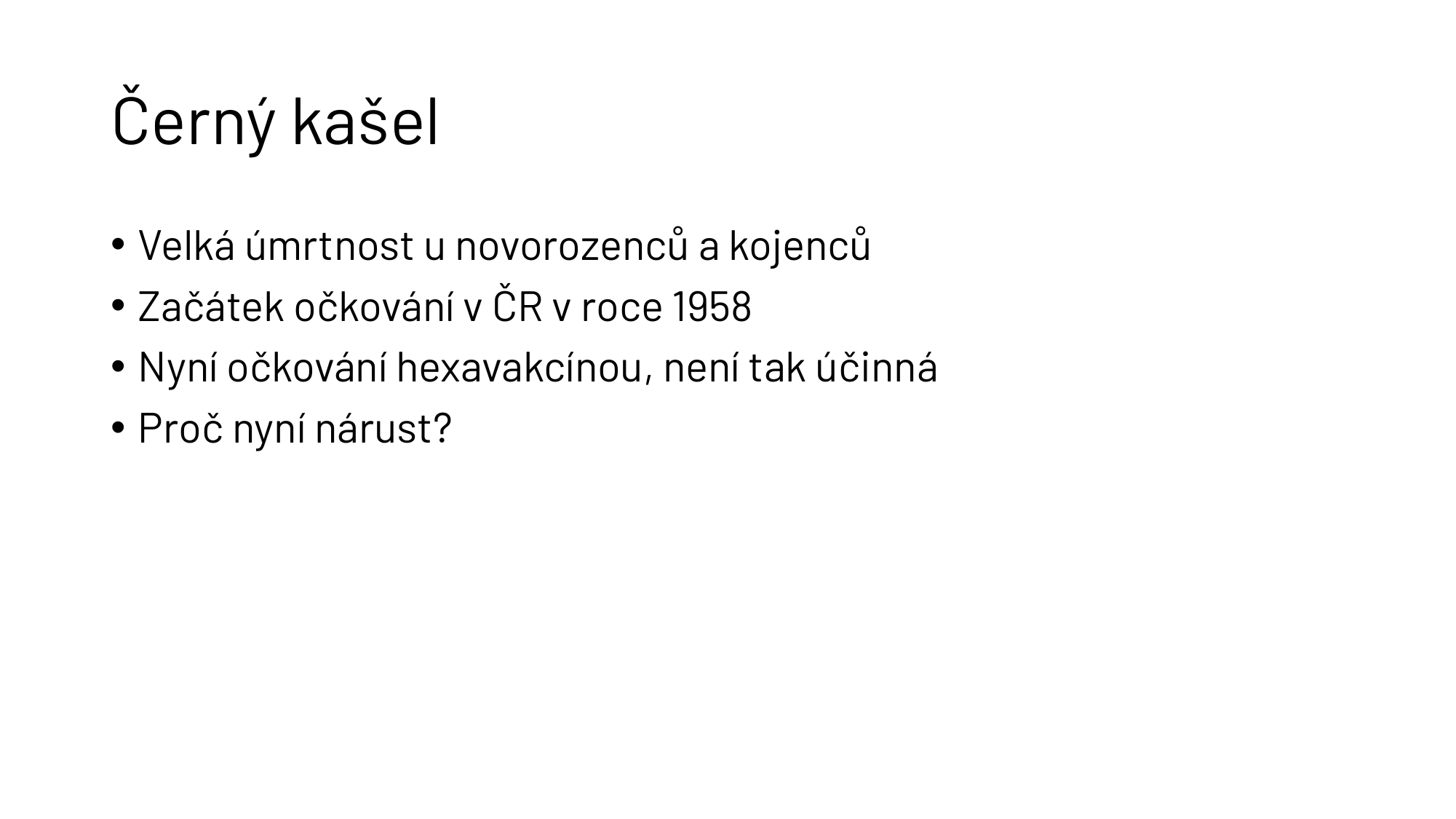

# Černý kašel
Velká úmrtnost u novorozenců a kojenců
Začátek očkování v ČR v roce 1958
Nyní očkování hexavakcínou, není tak účinná
Proč nyní nárust?